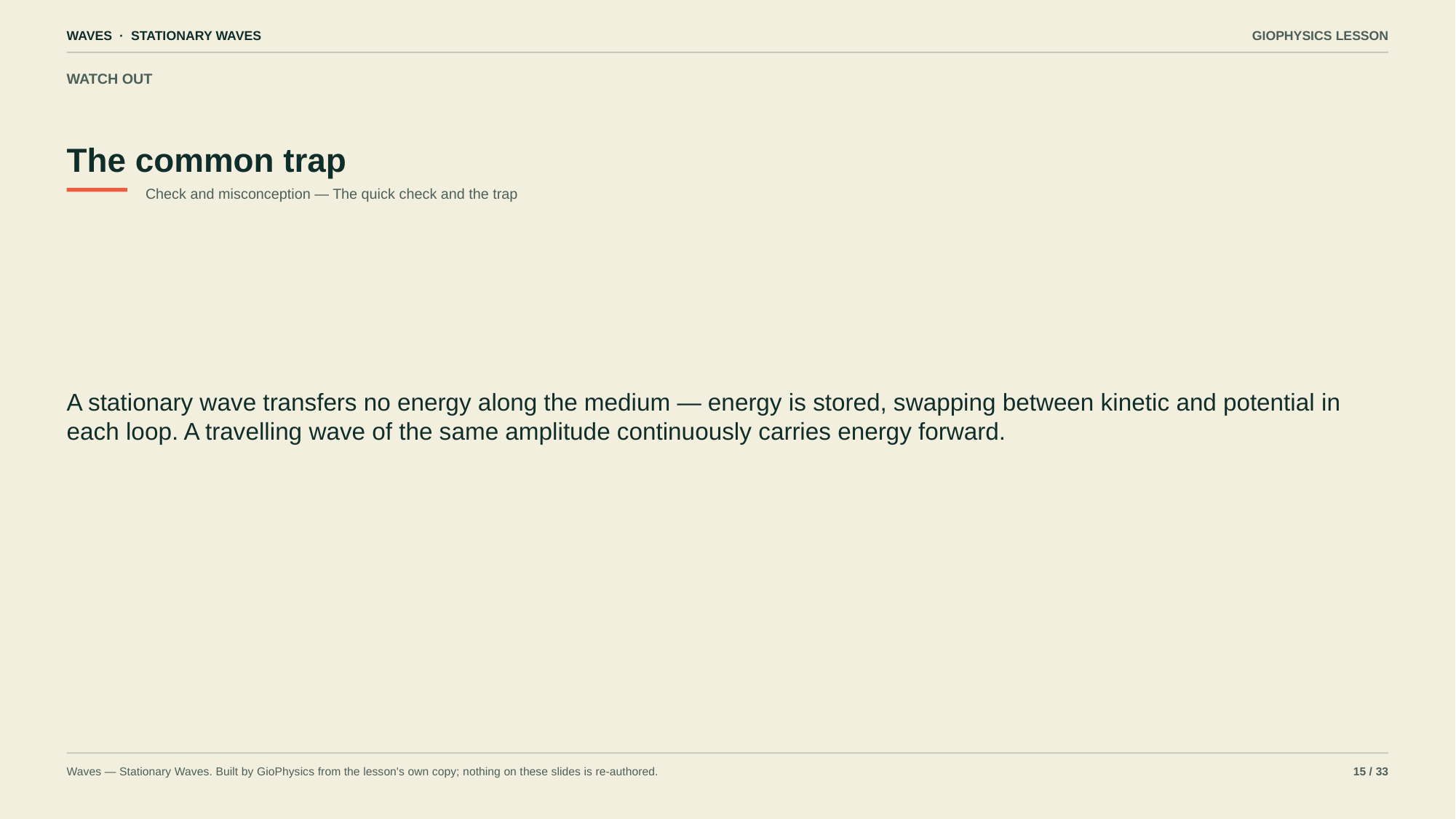

WAVES  ·  STATIONARY WAVES
GIOPHYSICS LESSON

WATCH OUT
The common trap
Check and misconception — The quick check and the trap

A stationary wave transfers no energy along the medium — energy is stored, swapping between kinetic and potential in each loop. A travelling wave of the same amplitude continuously carries energy forward.

Waves — Stationary Waves. Built by GioPhysics from the lesson's own copy; nothing on these slides is re-authored.
15 / 33